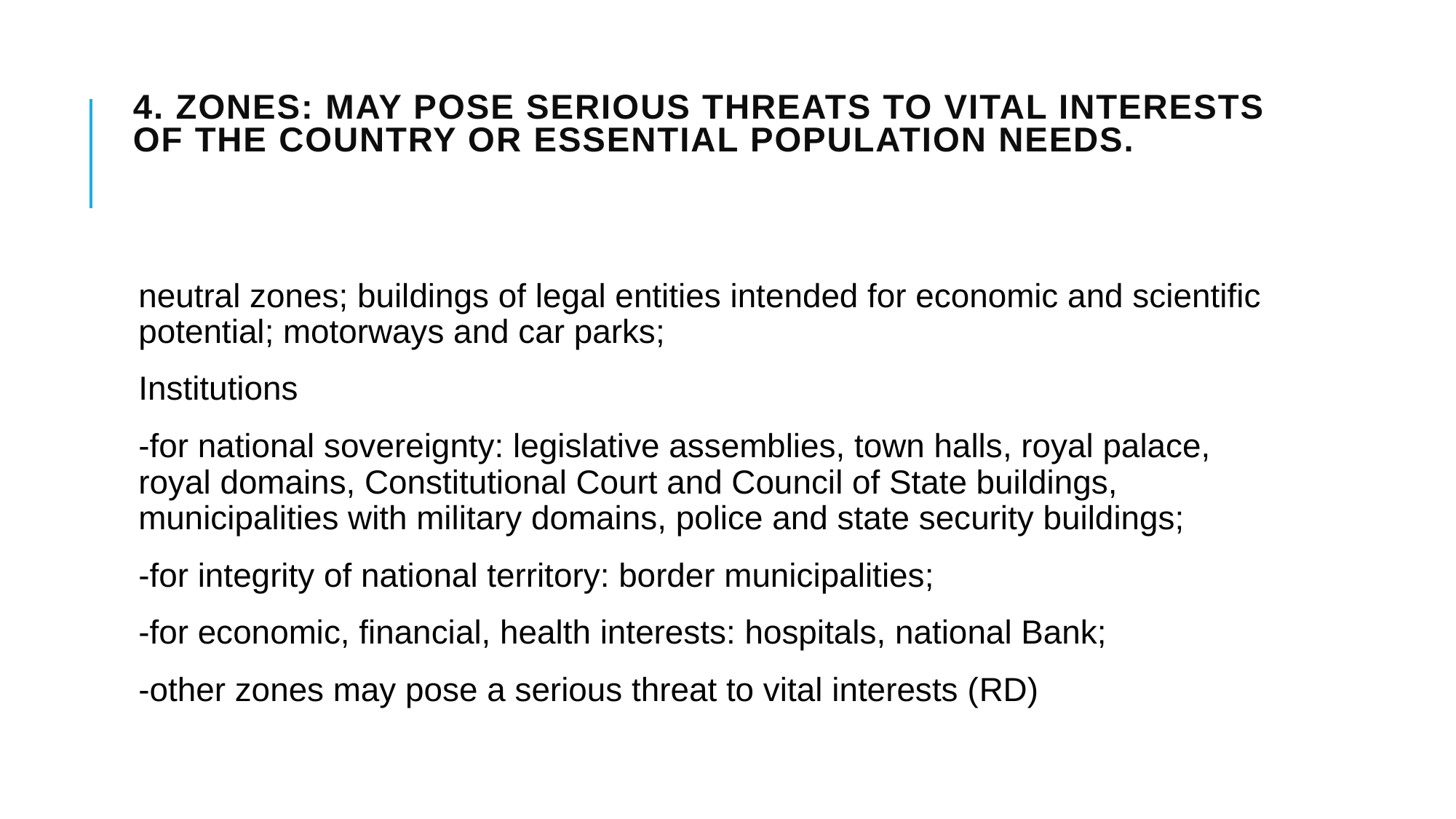

# 4. Zones: may pose serious threats to vital interests of the country or essential population needs.
neutral zones; buildings of legal entities intended for economic and scientific potential; motorways and car parks;
Institutions
-for national sovereignty: legislative assemblies, town halls, royal palace, royal domains, Constitutional Court and Council of State buildings, municipalities with military domains, police and state security buildings;
-for integrity of national territory: border municipalities;
-for economic, financial, health interests: hospitals, national Bank;
-other zones may pose a serious threat to vital interests (RD)